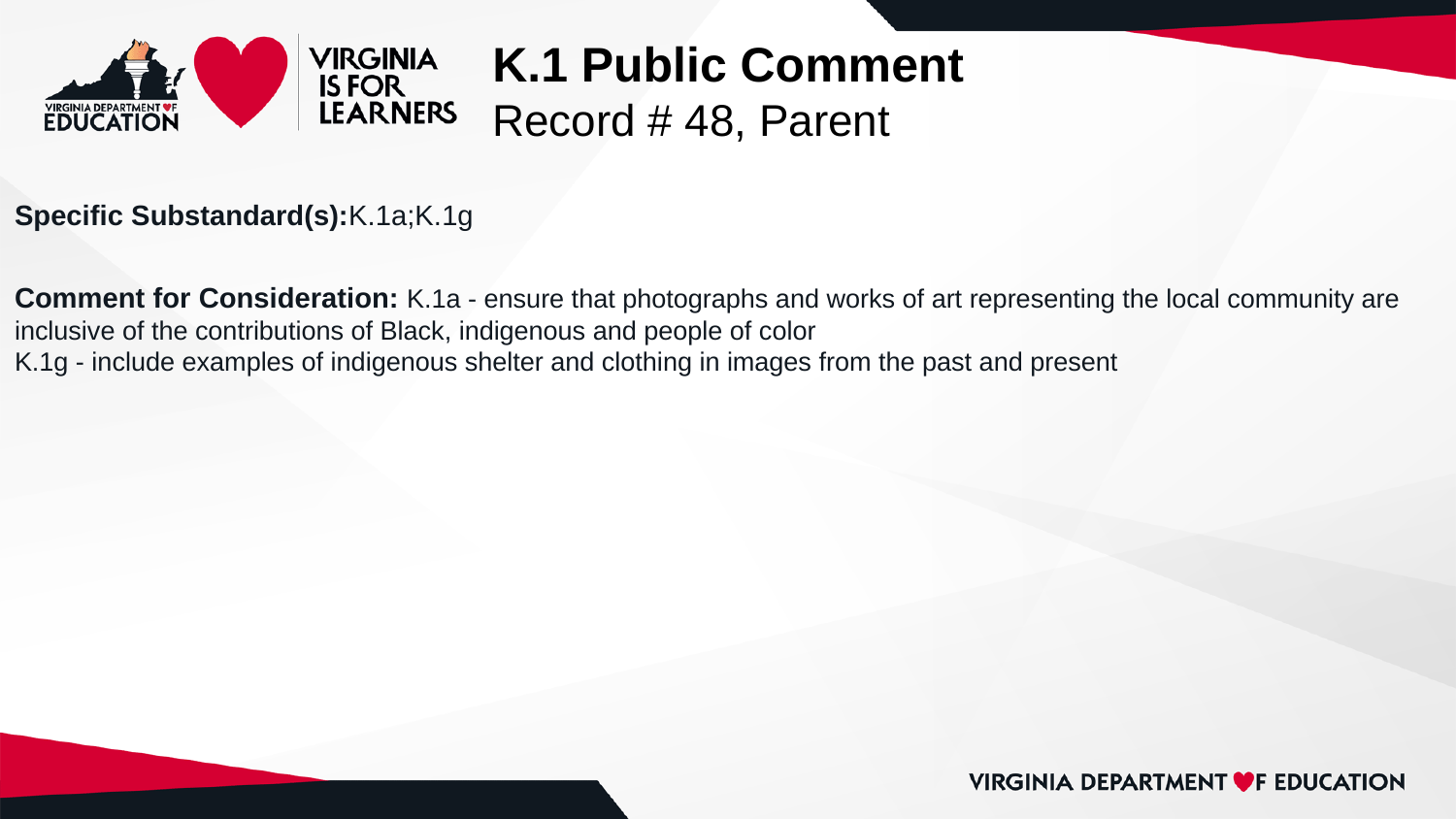

# K.1 Public Comment
Record # 48, Parent

Specific Substandard(s):K.1a;K.1g

Comment for Consideration: K.1a - ensure that photographs and works of art representing the local community are inclusive of the contributions of Black, indigenous and people of color
K.1g - include examples of indigenous shelter and clothing in images from the past and present